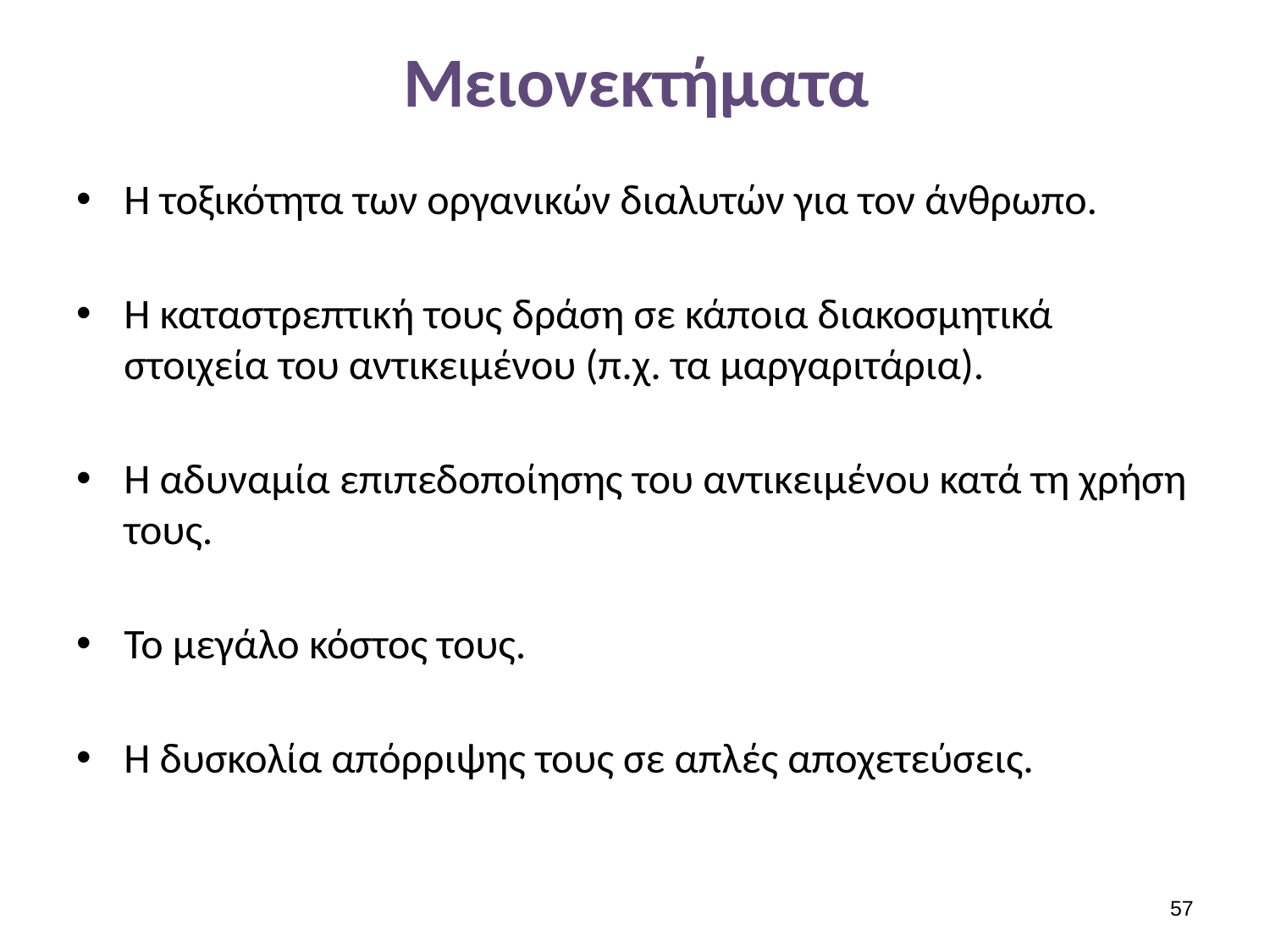

# Μειονεκτήματα
Η τοξικότητα των οργανικών διαλυτών για τον άνθρωπο.
Η καταστρεπτική τους δράση σε κάποια διακοσμητικά στοιχεία του αντικειμένου (π.χ. τα μαργαριτάρια).
Η αδυναμία επιπεδοποίησης του αντικειμένου κατά τη χρήση τους.
Το μεγάλο κόστος τους.
Η δυσκολία απόρριψης τους σε απλές αποχετεύσεις.

57